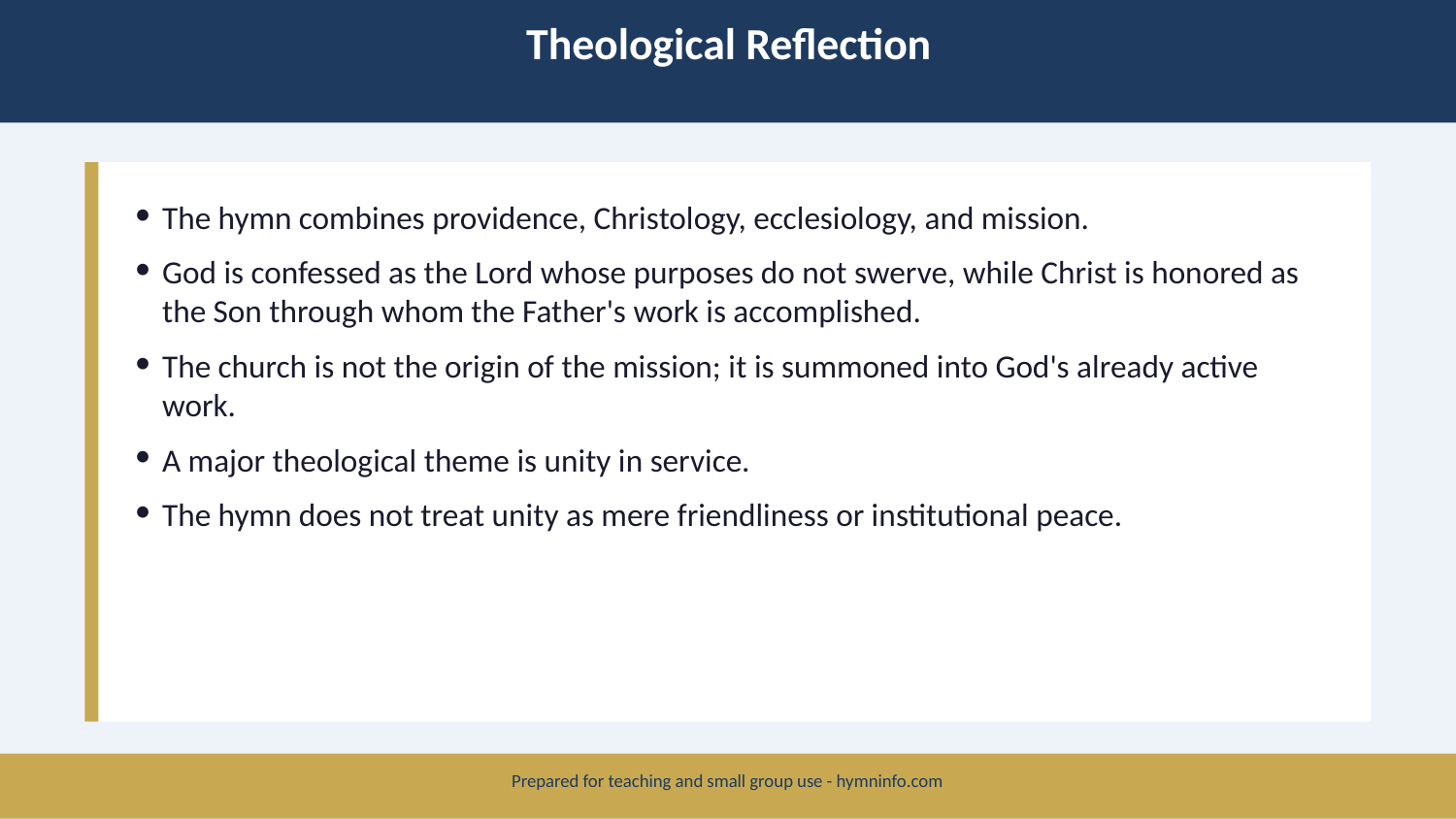

Theological Reflection

The hymn combines providence, Christology, ecclesiology, and mission.
God is confessed as the Lord whose purposes do not swerve, while Christ is honored as the Son through whom the Father's work is accomplished.
The church is not the origin of the mission; it is summoned into God's already active work.
A major theological theme is unity in service.
The hymn does not treat unity as mere friendliness or institutional peace.

Prepared for teaching and small group use - hymninfo.com